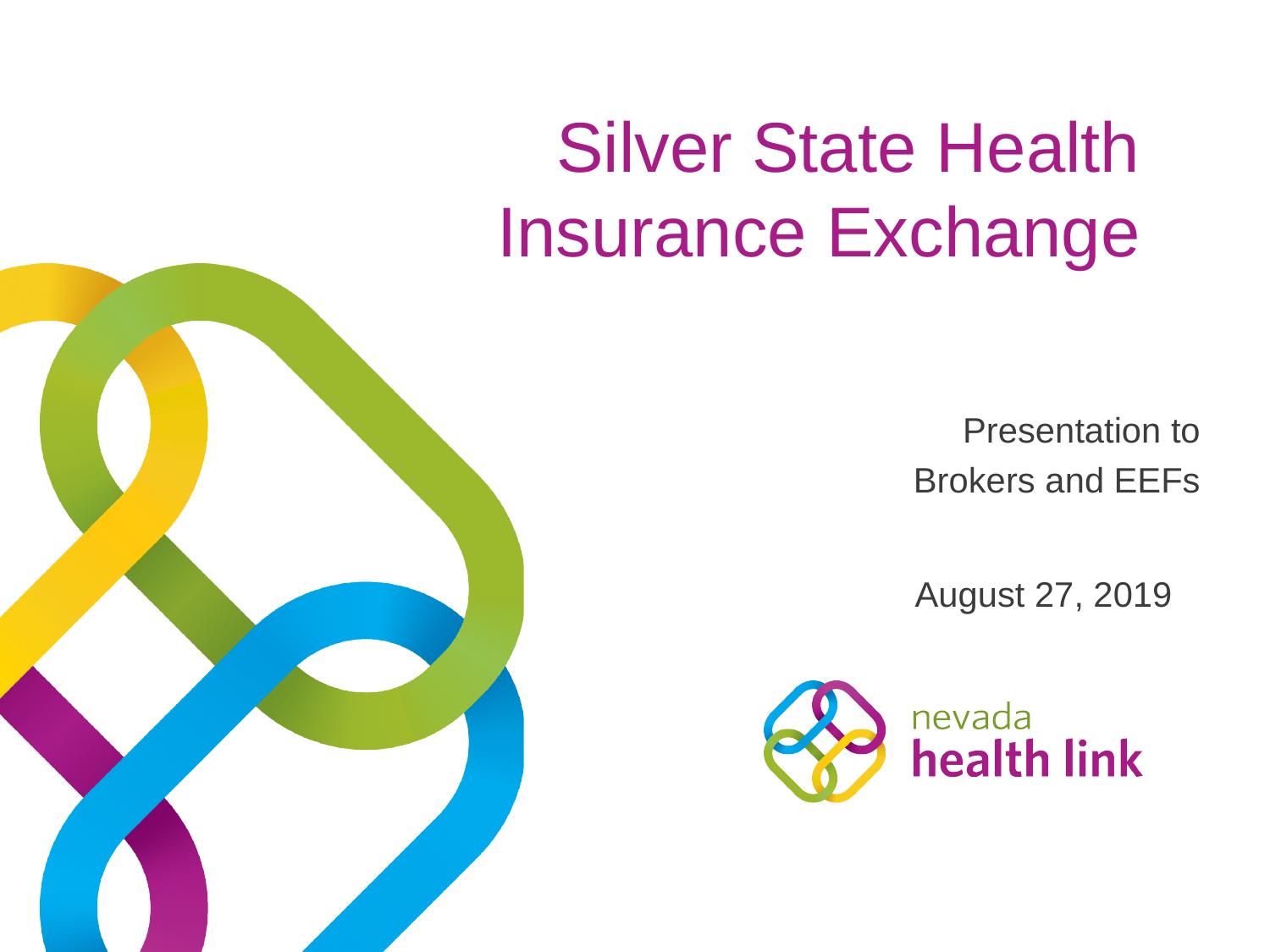

# Silver State Health Insurance Exchange
Presentation to
Brokers and EEFs

August 27, 2019